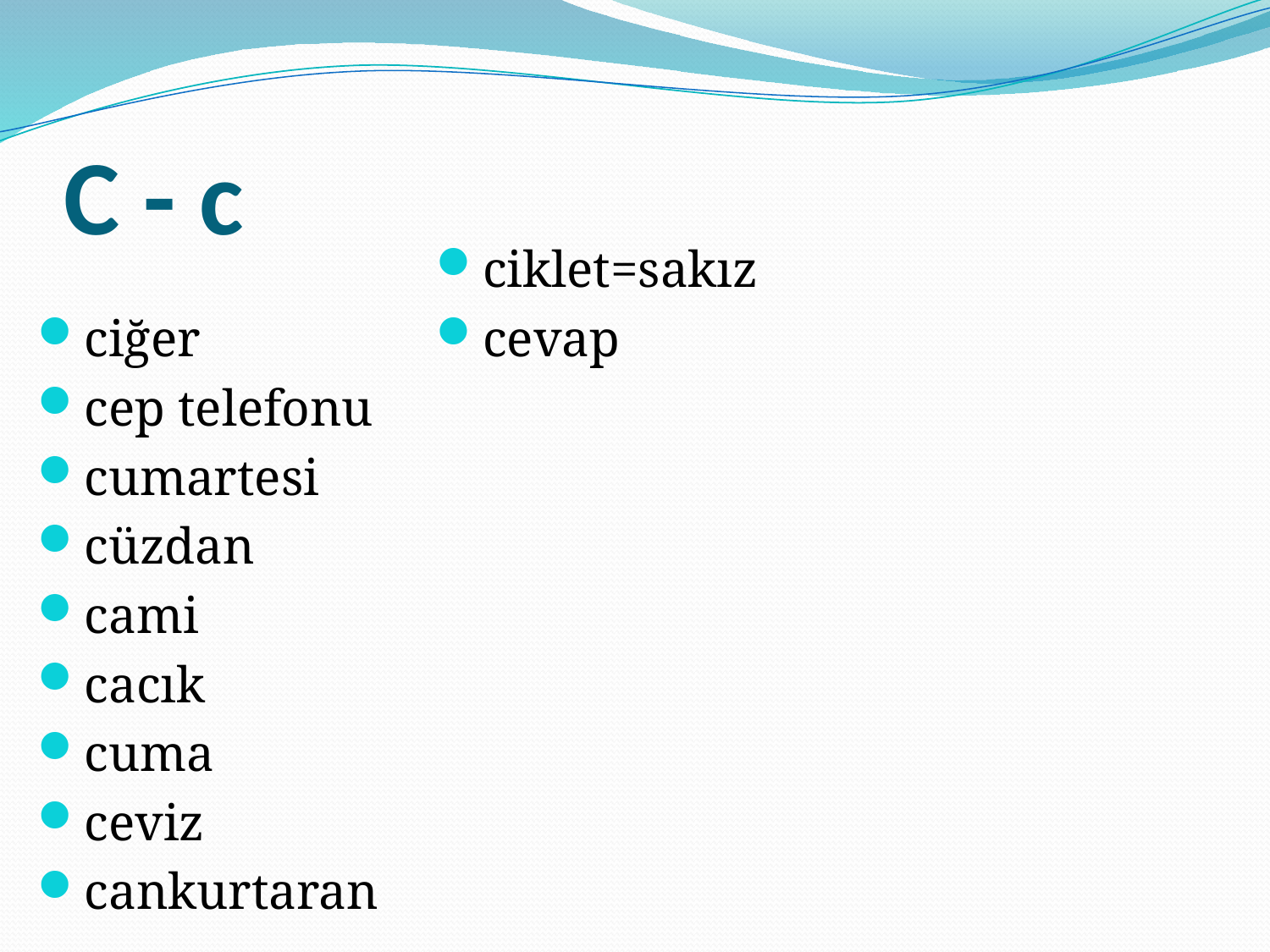

# C - c

ciğer
cep telefonu
cumartesi
cüzdan
cami
cacık
cuma
ceviz
cankurtaran
ciklet=sakız
cevap